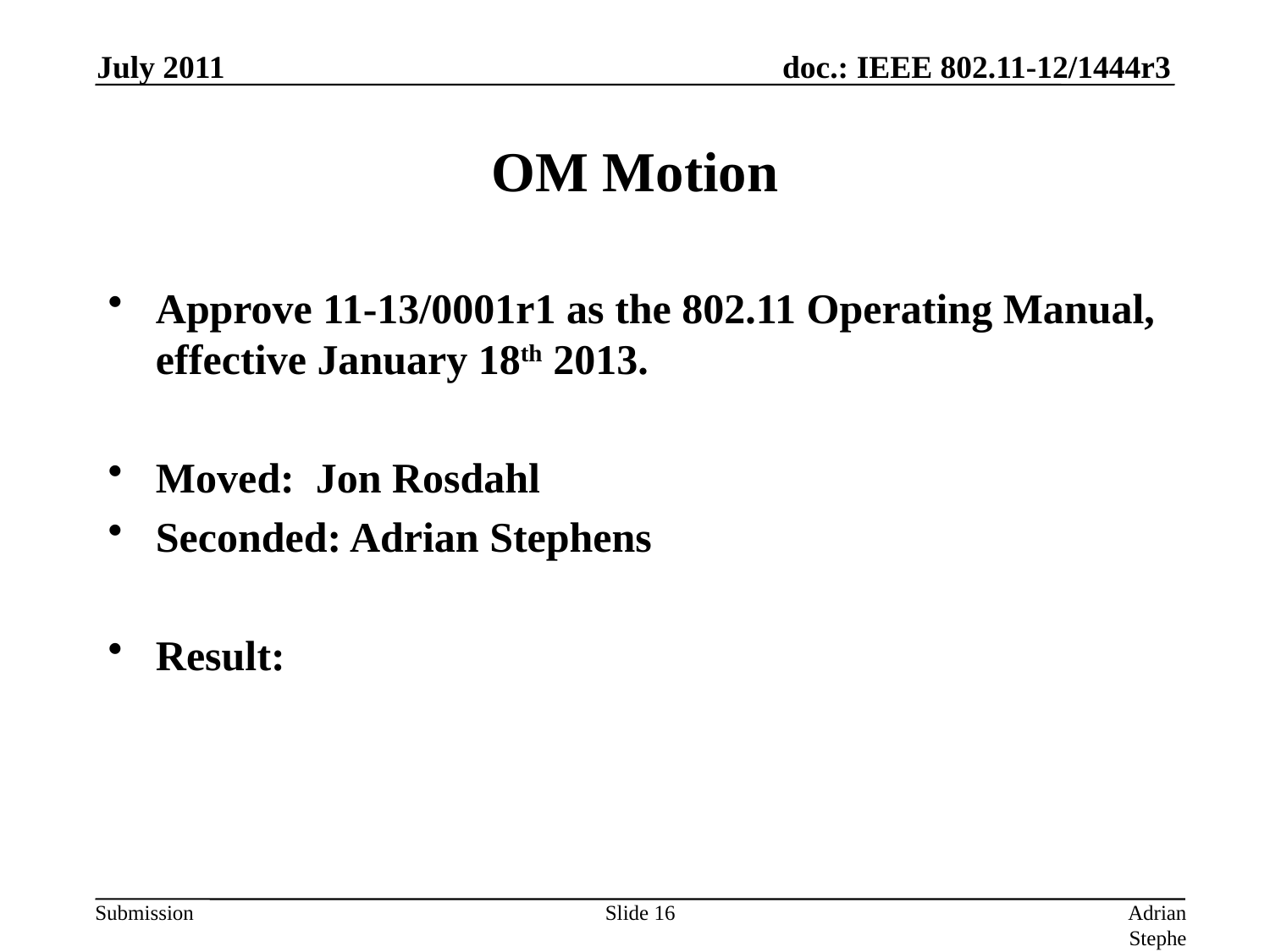

Approve 11-13/0001r1 as the 802.11 Operating Manual, effective January 18th 2013.

Moved:  Jon Rosdahl
Seconded: Adrian Stephens

Result:
July 2011
# OM Motion
Slide 16
Adrian Stephens, Intel Corporation